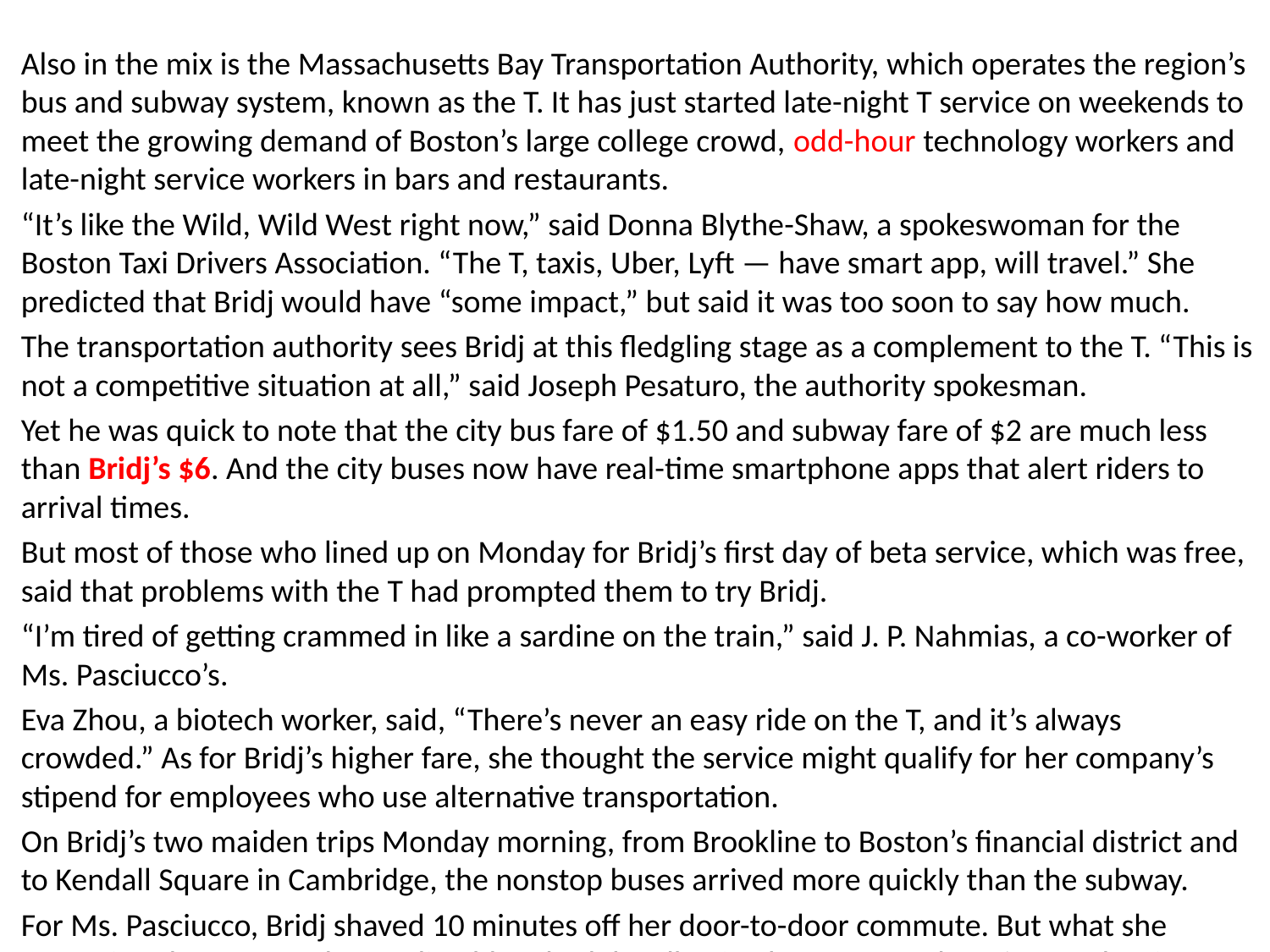

Also in the mix is the Massachusetts Bay Transportation Authority, which operates the region’s bus and subway system, known as the T. It has just started late-night T service on weekends to meet the growing demand of Boston’s large college crowd, odd-hour technology workers and late-night service workers in bars and restaurants.
“It’s like the Wild, Wild West right now,” said Donna Blythe-Shaw, a spokeswoman for the Boston Taxi Drivers Association. “The T, taxis, Uber, Lyft — have smart app, will travel.” She predicted that Bridj would have “some impact,” but said it was too soon to say how much.
The transportation authority sees Bridj at this fledgling stage as a complement to the T. “This is not a competitive situation at all,” said Joseph Pesaturo, the authority spokesman.
Yet he was quick to note that the city bus fare of $1.50 and subway fare of $2 are much less than Bridj’s $6. And the city buses now have real-time smartphone apps that alert riders to arrival times.
But most of those who lined up on Monday for Bridj’s first day of beta service, which was free, said that problems with the T had prompted them to try Bridj.
“I’m tired of getting crammed in like a sardine on the train,” said J. P. Nahmias, a co-worker of Ms. Pasciucco’s.
Eva Zhou, a biotech worker, said, “There’s never an easy ride on the T, and it’s always crowded.” As for Bridj’s higher fare, she thought the service might qualify for her company’s stipend for employees who use alternative transportation.
On Bridj’s two maiden trips Monday morning, from Brookline to Boston’s financial district and to Kendall Square in Cambridge, the nonstop buses arrived more quickly than the subway.
For Ms. Pasciucco, Bridj shaved 10 minutes off her door-to-door commute. But what she appreciated most was the predictable schedule, allowing her to waste less time and arrive feeling less frazzled.